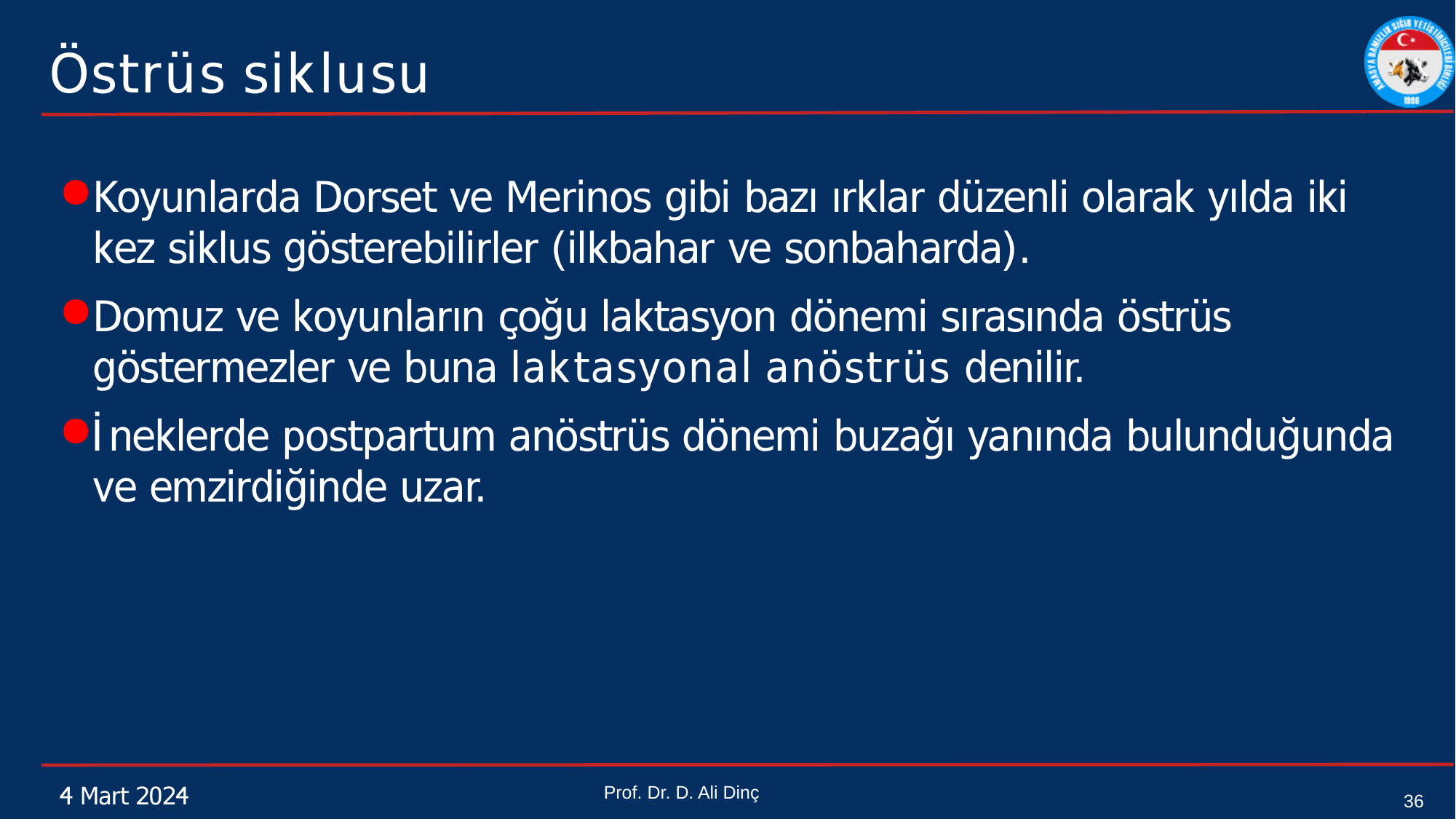

# Östrüs siklusu
Koyunlarda Dorset ve Merinos gibi bazı ırklar düzenli olarak yılda iki kez siklus gösterebilirler (ilkbahar ve sonbaharda).
Domuz ve koyunların çoğu laktasyon dönemi sırasında östrüs göstermezler ve buna laktasyonal anöstrüs denilir.
İneklerde postpartum anöstrüs dönemi buzağı yanında bulunduğunda ve emzirdiğinde uzar.

4 Mart 2024
Prof. Dr. D. Ali Dinç
36